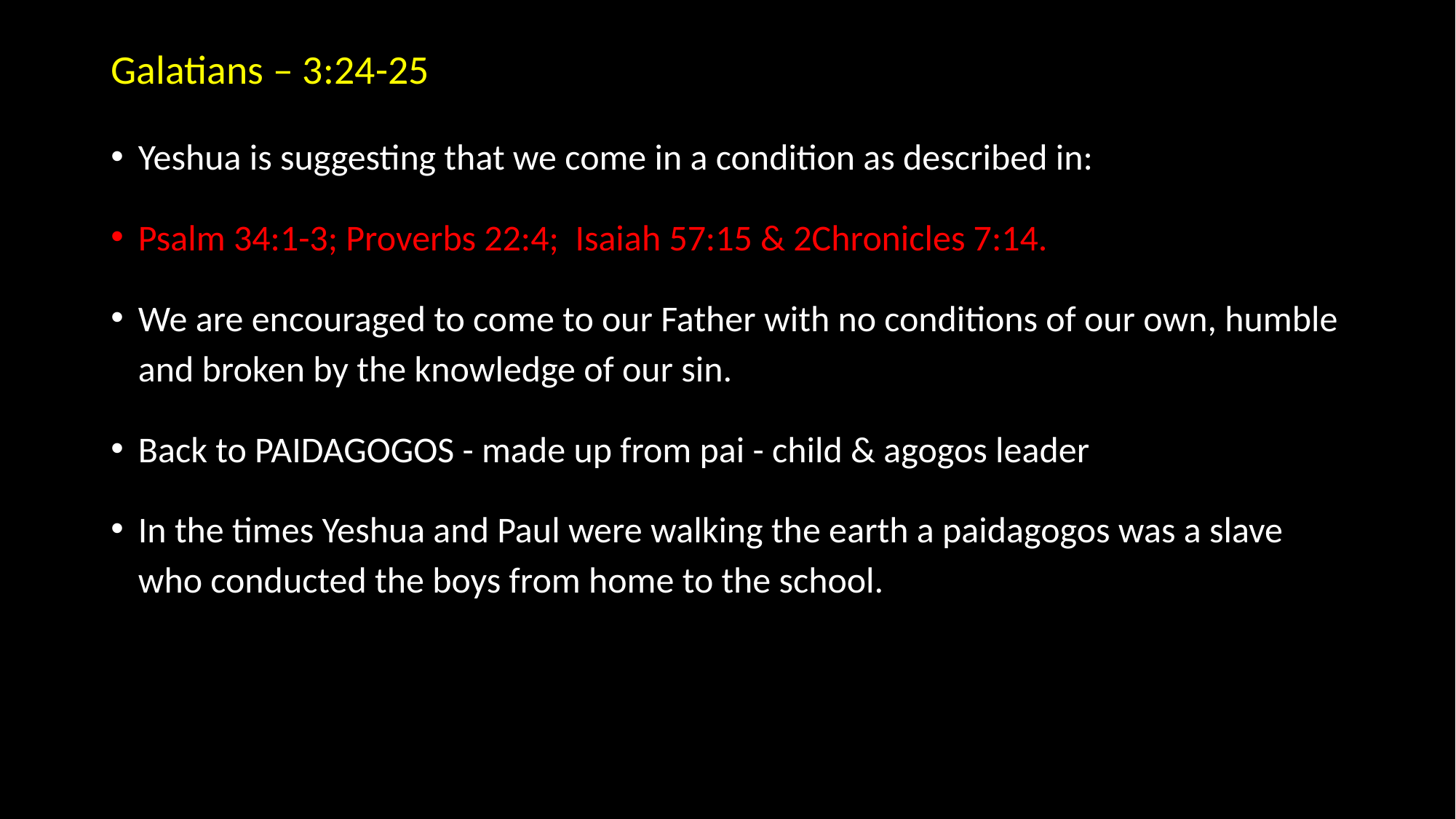

# Galatians – 3:24-25
Yeshua is suggesting that we come in a condition as described in:
Psalm 34:1-3; Proverbs 22:4;  Isaiah 57:15 & 2Chronicles 7:14.
We are encouraged to come to our Father with no conditions of our own, humble and broken by the knowledge of our sin.
Back to PAIDAGOGOS - made up from pai - child & agogos leader
In the times Yeshua and Paul were walking the earth a paidagogos was a slave who conducted the boys from home to the school.